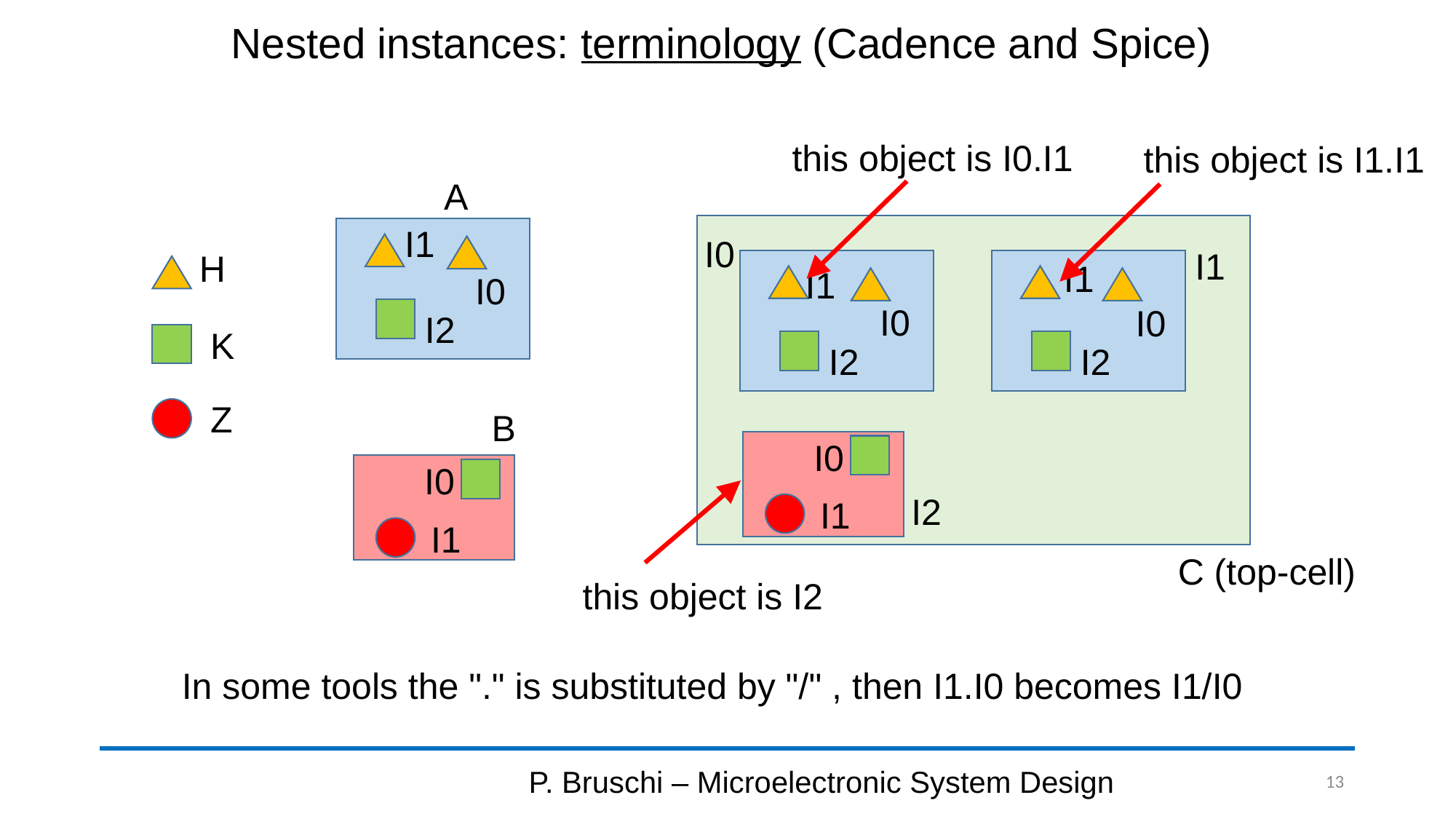

# Nested instances: terminology (Cadence and Spice)
this object is I0.I1
this object is I1.I1
A
I1

I0

I1
H

I1

I1
I0

I0
I0

I2
K

I2
I2
Z

B
I0

I0

I2
I1

I1

C (top-cell)
this object is I2
In some tools the "." is substituted by "/" , then I1.I0 becomes I1/I0
P. Bruschi – Microelectronic System Design
13